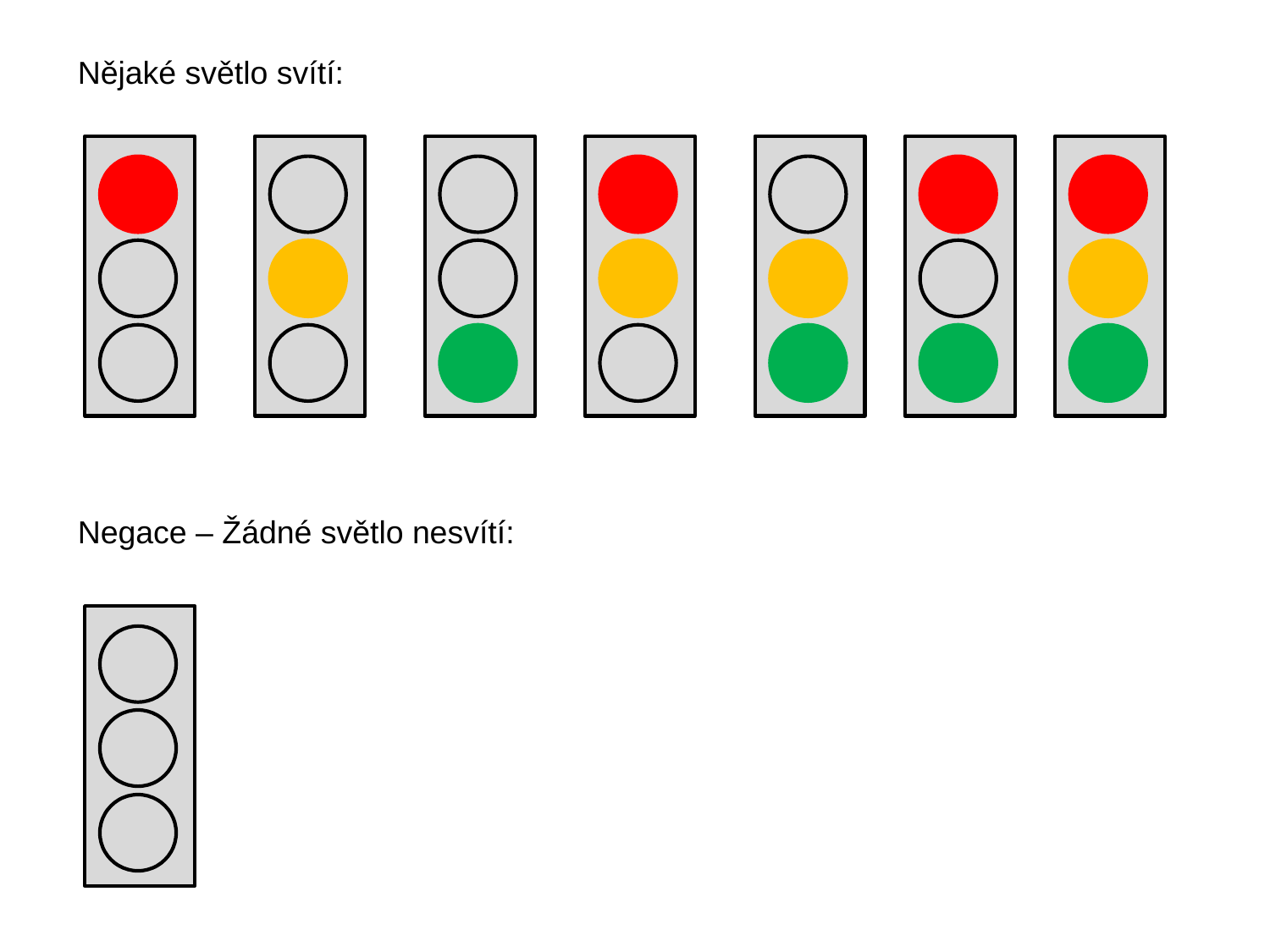

Nějaké světlo svítí:

Negace – Žádné světlo nesvítí: